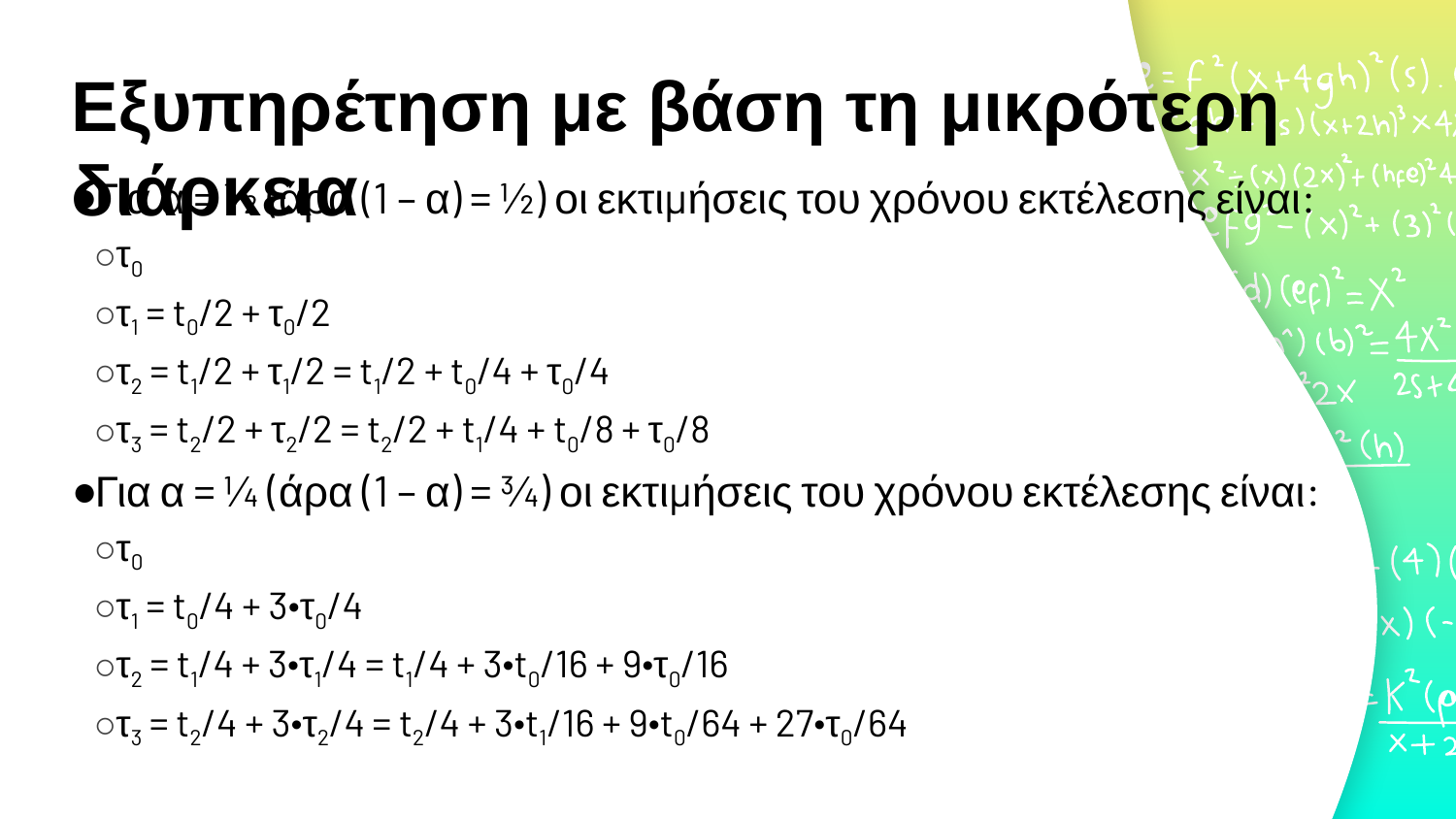

# Εξυπηρέτηση με βάση τη μικρότερη διάρκεια
Για α = ½ (άρα (1 – α) = ½) οι εκτιμήσεις του χρόνου εκτέλεσης είναι:
τ0
τ1 = t0/2 + τ0/2
τ2 = t1/2 + τ1/2 = t1/2 + t0/4 + τ0/4
τ3 = t2/2 + τ2/2 = t2/2 + t1/4 + t0/8 + τ0/8
Για α = ¼ (άρα (1 – α) = ¾) οι εκτιμήσεις του χρόνου εκτέλεσης είναι:
τ0
τ1 = t0/4 + 3∙τ0/4
τ2 = t1/4 + 3∙τ1/4 = t1/4 + 3∙t0/16 + 9∙τ0/16
τ3 = t2/4 + 3∙τ2/4 = t2/4 + 3∙t1/16 + 9∙t0/64 + 27∙τ0/64